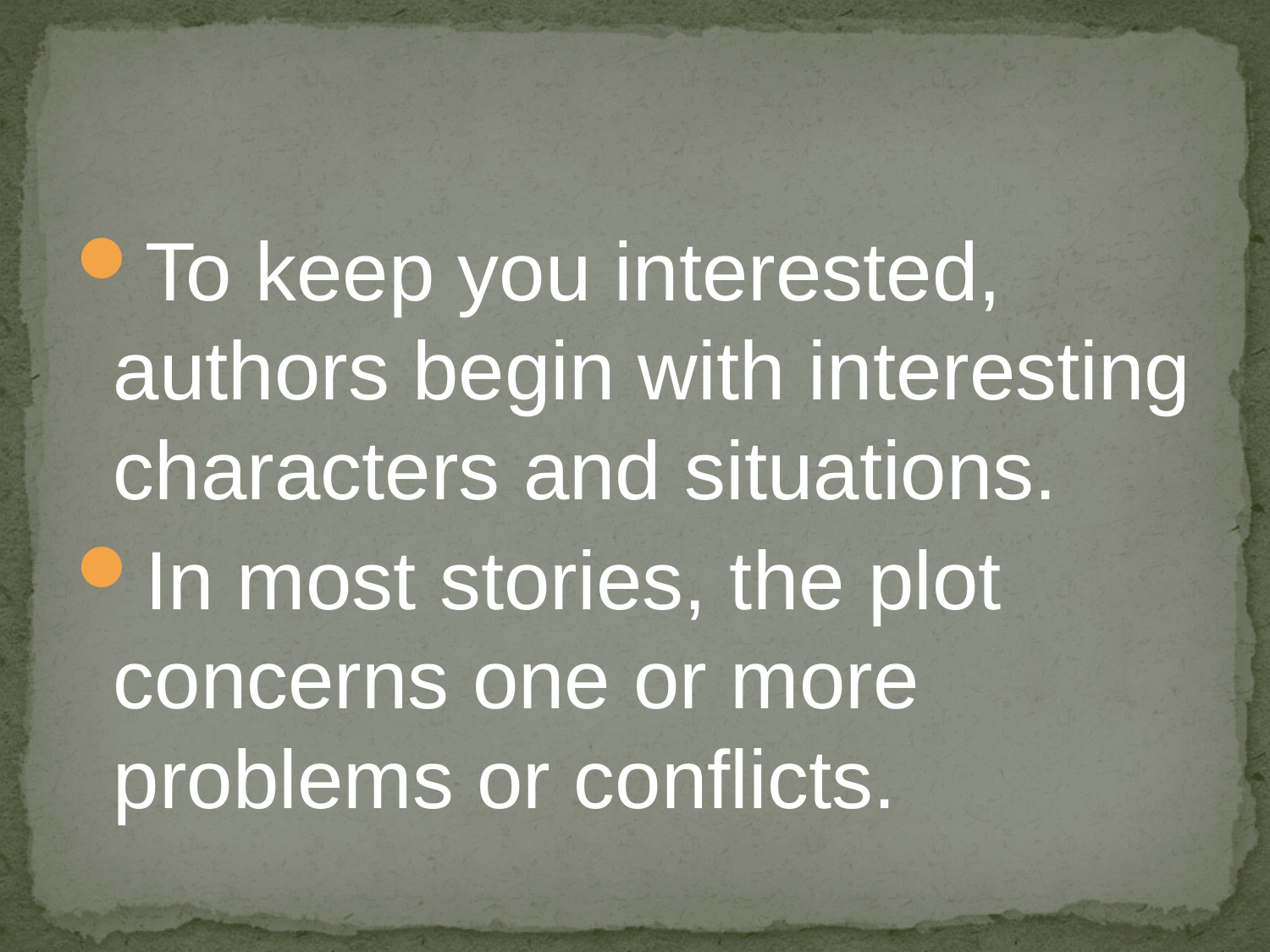

#
To keep you interested, authors begin with interesting characters and situations.
In most stories, the plot concerns one or more problems or conflicts.